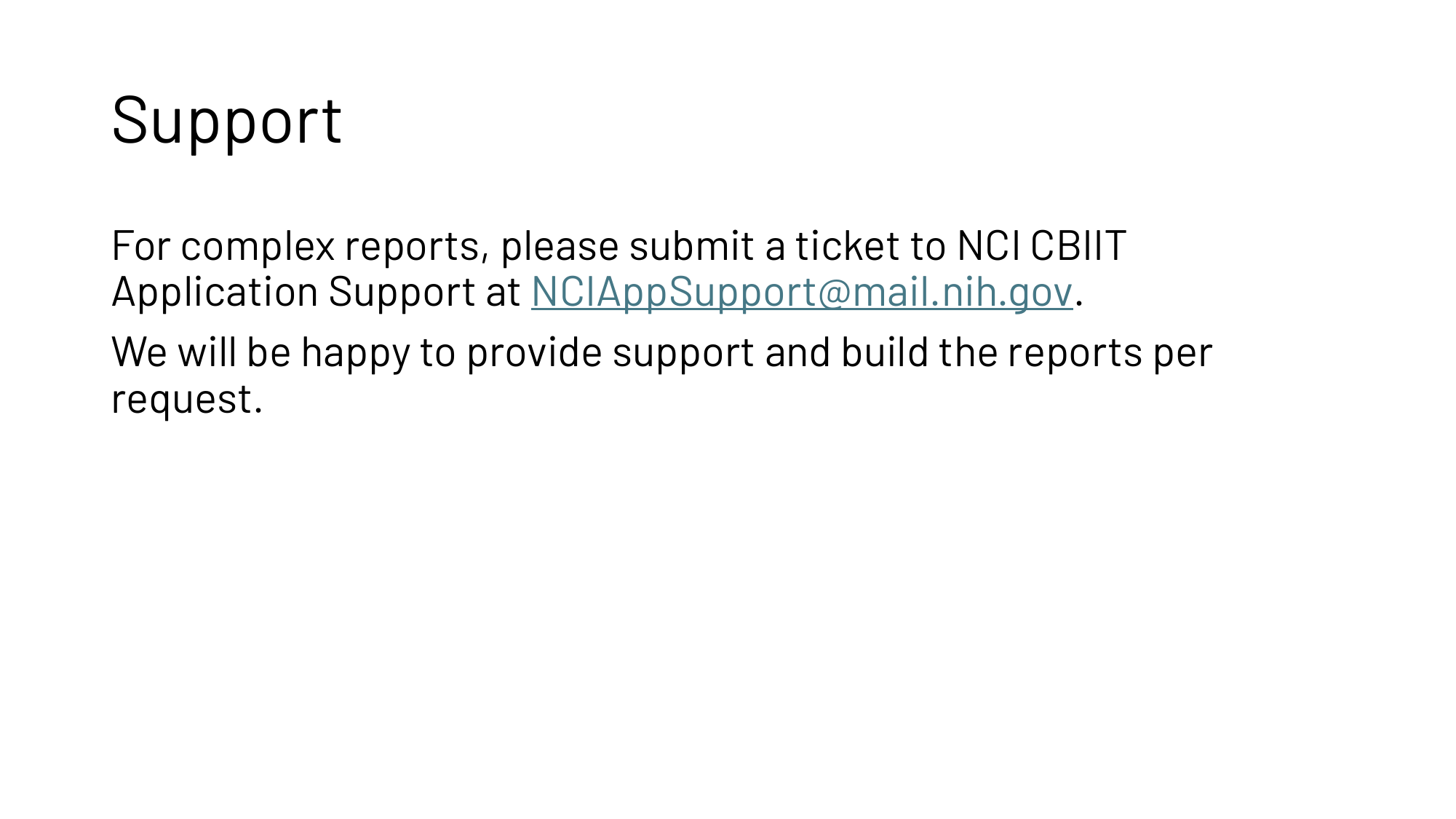

# Support
For complex reports, please submit a ticket to NCI CBIIT Application Support at NCIAppSupport@mail.nih.gov.
We will be happy to provide support and build the reports per request.